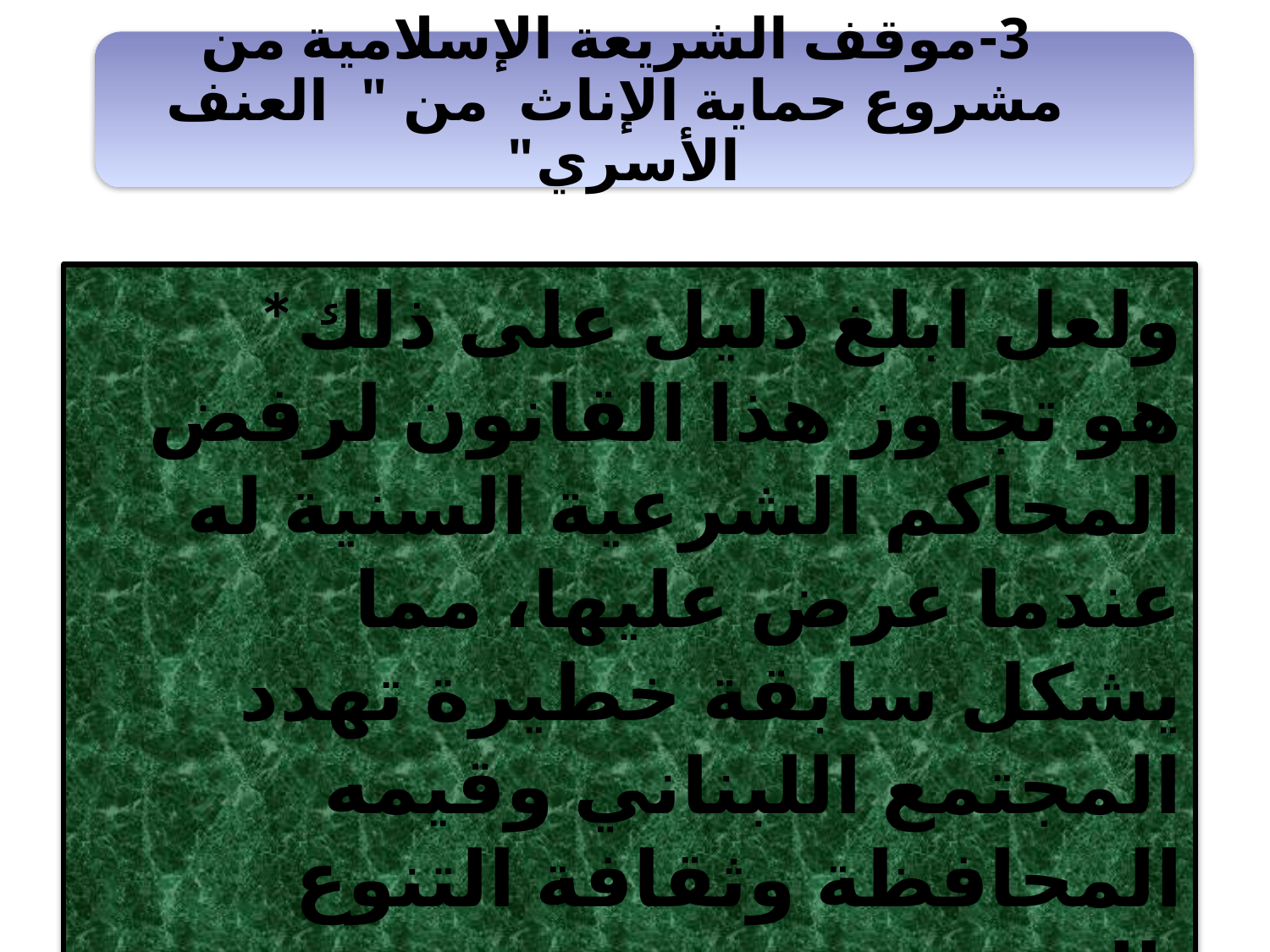

3-موقف الشريعة الإسلامية من مشروع حماية الإناث  من "  العنف الأسري"

*ولعل ابلغ دليل على ذلك هو تجاوز هذا القانون لرفض المحاكم الشرعية السنية له عندما عرض عليها، مما يشكل سابقة خطيرة تهدد المجتمع اللبناني وقيمه المحافظة وثقافة التنوع التي تميزه.
56